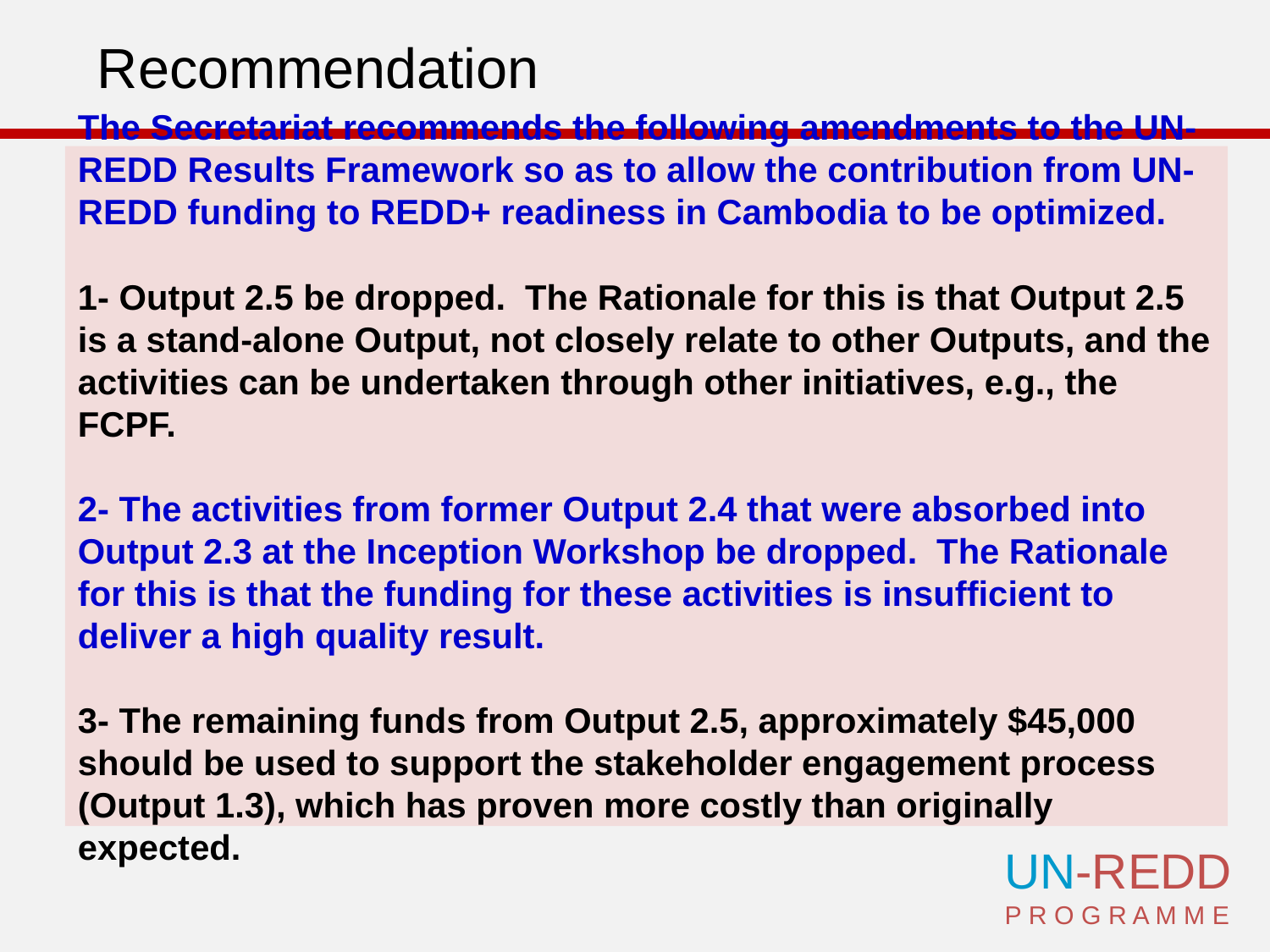

Recommendation
# The Secretariat recommends the following amendments to the UN-REDD Results Framework so as to allow the contribution from UN-REDD funding to REDD+ readiness in Cambodia to be optimized.   1- Output 2.5 be dropped.  The Rationale for this is that Output 2.5 is a stand-alone Output, not closely relate to other Outputs, and the activities can be undertaken through other initiatives, e.g., the FCPF. 2- The activities from former Output 2.4 that were absorbed into Output 2.3 at the Inception Workshop be dropped.  The Rationale for this is that the funding for these activities is insufficient to deliver a high quality result. 3- The remaining funds from Output 2.5, approximately $45,000  should be used to support the stakeholder engagement process (Output 1.3), which has proven more costly than originally expected.